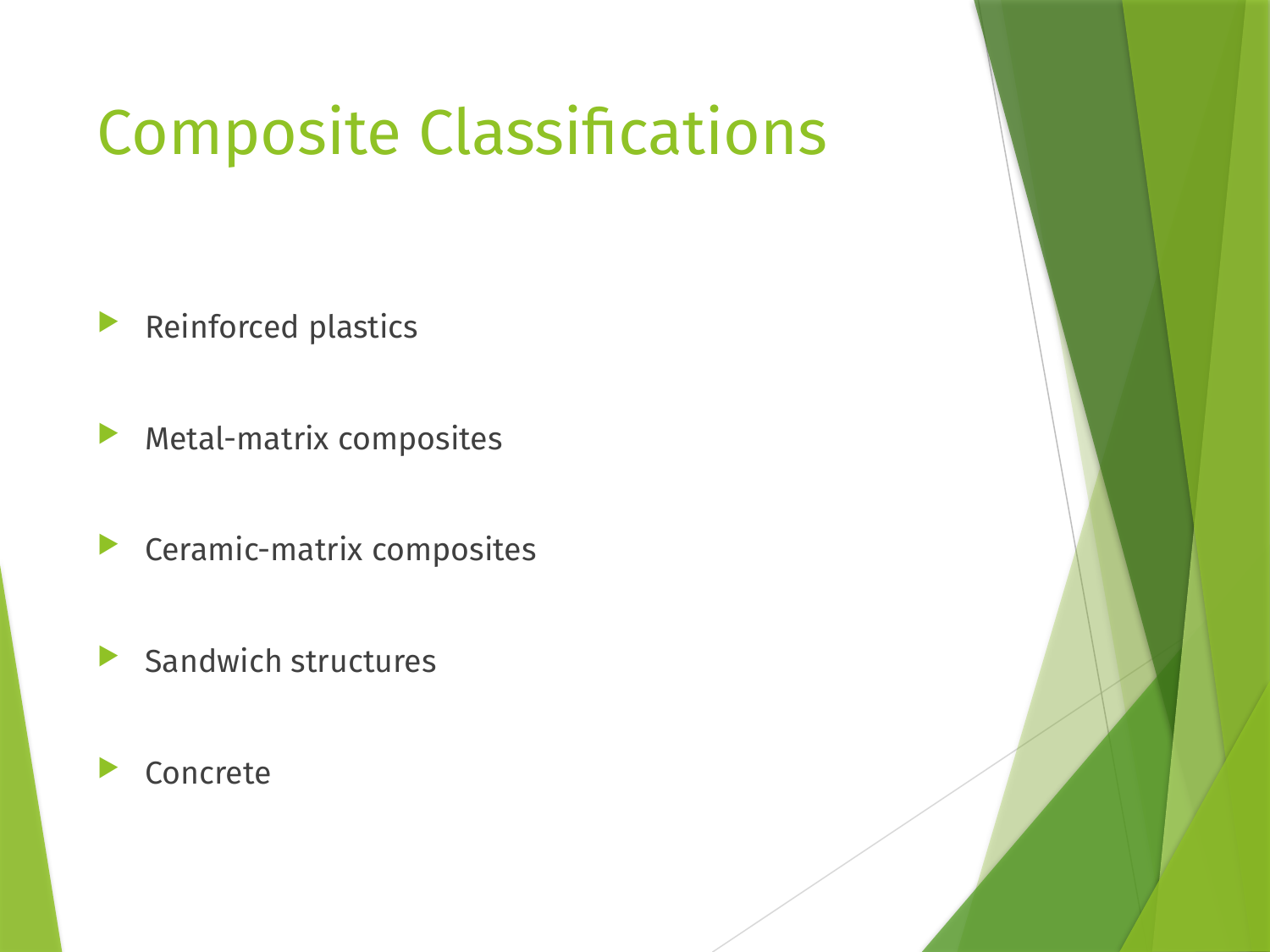

# Composite Classifications
Reinforced plastics

Metal-matrix composites

Ceramic-matrix composites

Sandwich structures

Concrete